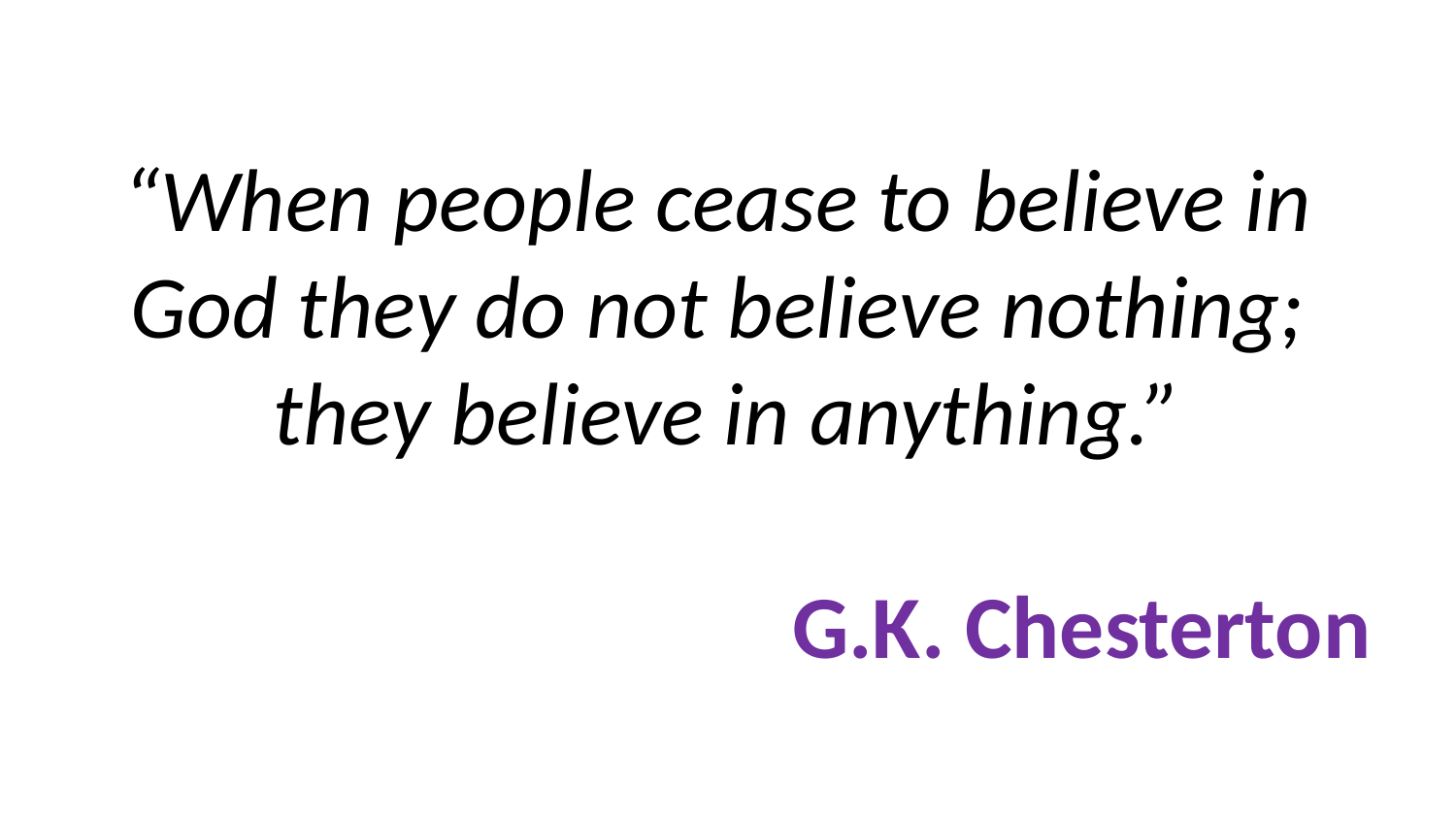

# “When people cease to believe in God they do not believe nothing; they believe in anything.” G.K. Chesterton